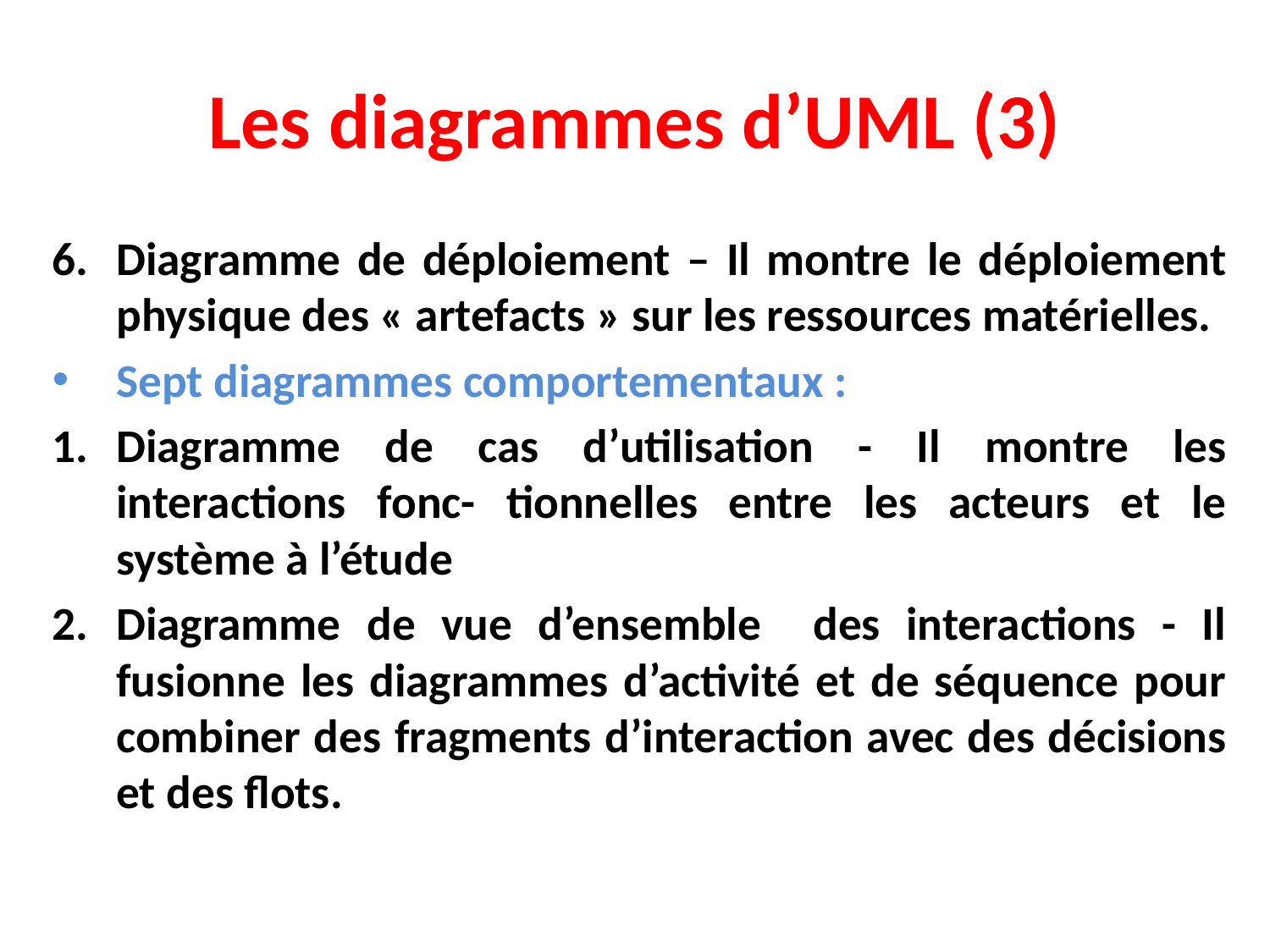

# Les diagrammes d’UML (3)
Diagramme de déploiement – Il montre le déploiement physique des « artefacts » sur les ressources matérielles.
Sept diagrammes comportementaux :
Diagramme de cas d’utilisation - Il montre les interactions fonc- tionnelles entre les acteurs et le système à l’étude
Diagramme de vue d’ensemble  des interactions - Il fusionne les diagrammes d’activité et de séquence pour combiner des fragments d’interaction avec des décisions et des flots.